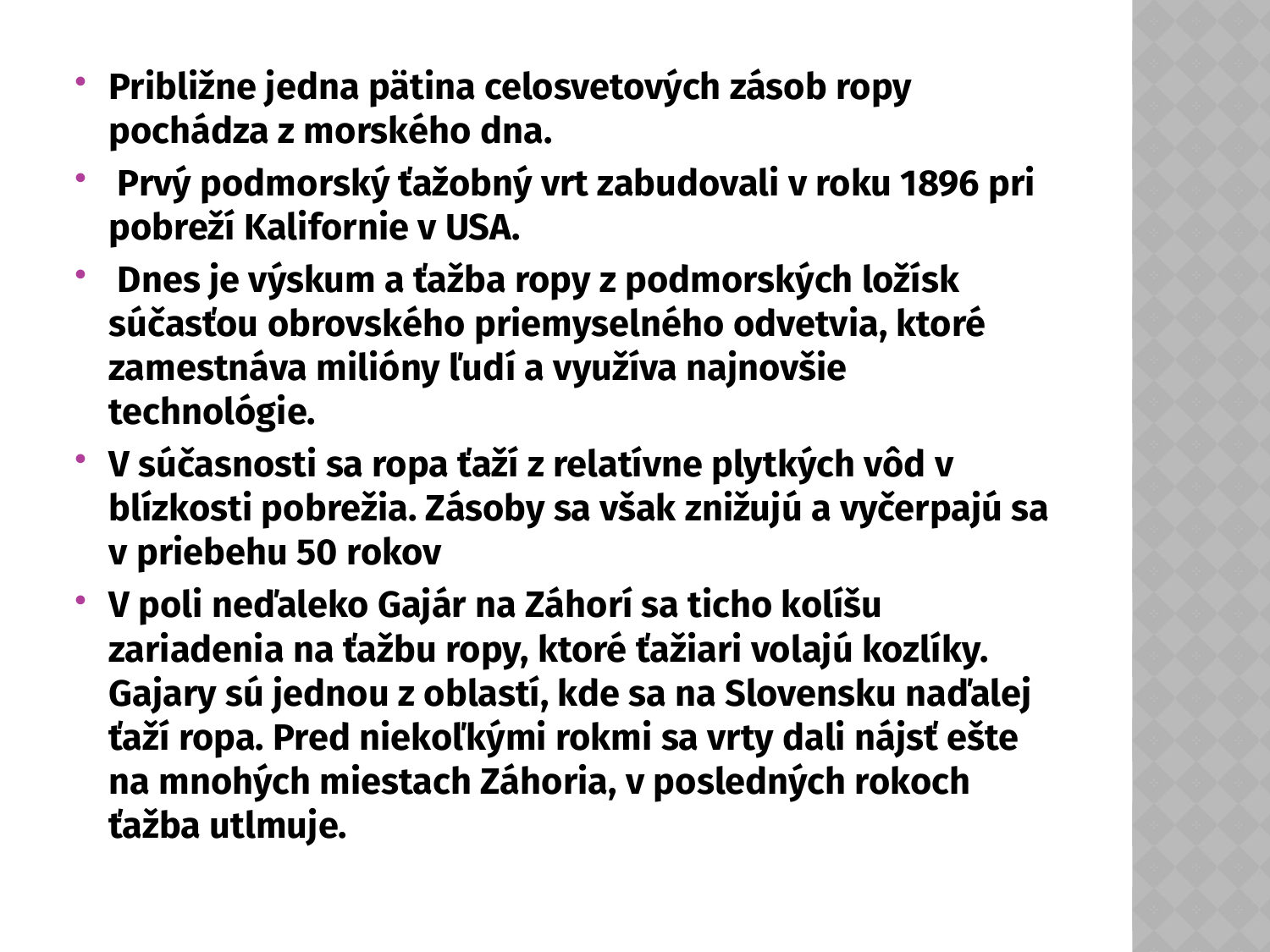

Približne jedna pätina celosvetových zásob ropy pochádza z morského dna.
 Prvý podmorský ťažobný vrt zabudovali v roku 1896 pri pobreží Kalifornie v USA.
 Dnes je výskum a ťažba ropy z podmorských ložísk súčasťou obrovského priemyselného odvetvia, ktoré zamestnáva milióny ľudí a využíva najnovšie technológie.
V súčasnosti sa ropa ťaží z relatívne plytkých vôd v blízkosti pobrežia. Zásoby sa však znižujú a vyčerpajú sa v priebehu 50 rokov
V poli neďaleko Gajár na Záhorí sa ticho kolíšu zariadenia na ťažbu ropy, ktoré ťažiari volajú kozlíky. Gajary sú jednou z oblastí, kde sa na Slovensku naďalej ťaží ropa. Pred niekoľkými rokmi sa vrty dali nájsť ešte na mnohých miestach Záhoria, v posledných rokoch ťažba utlmuje.